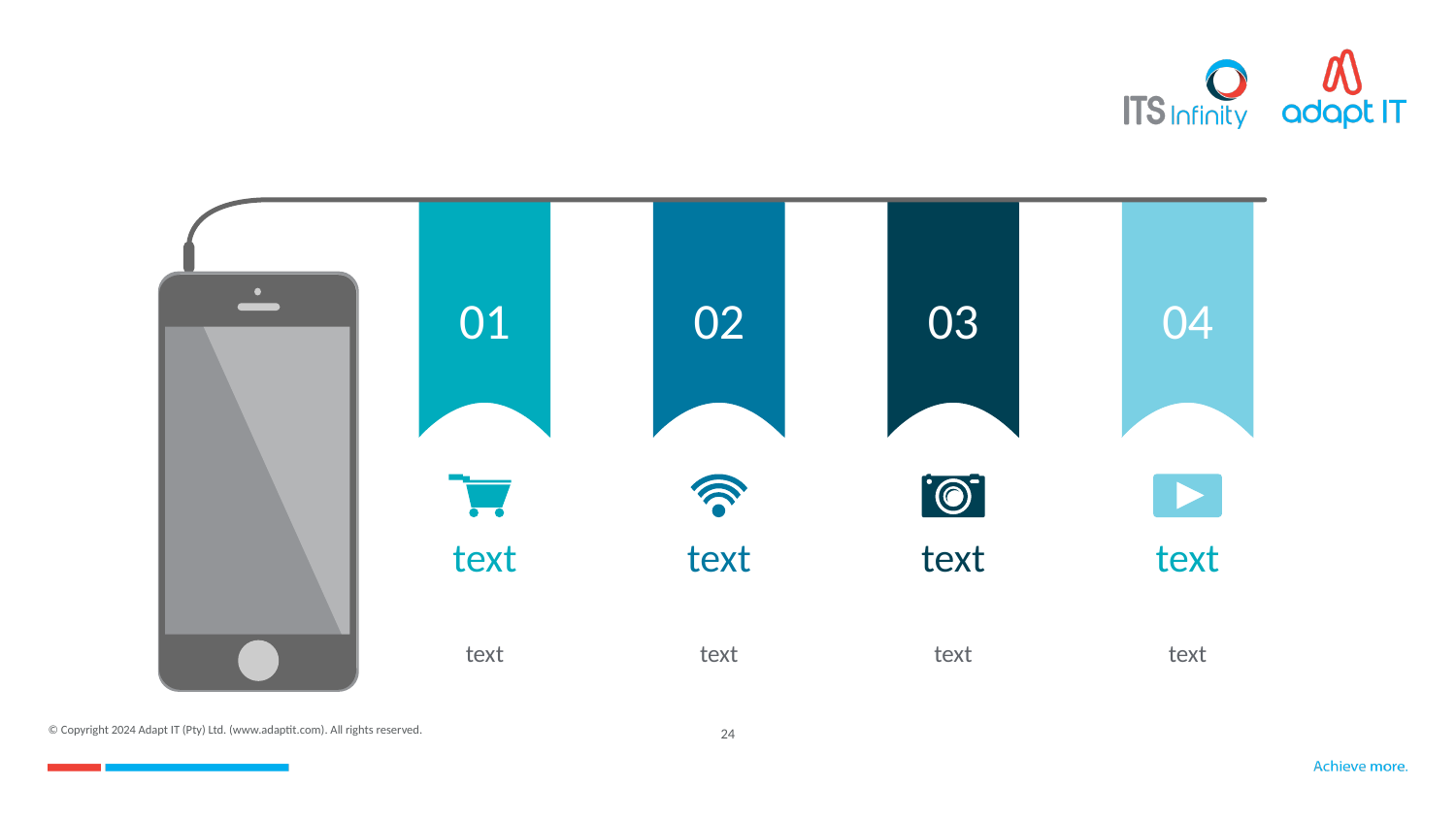

#

01
text
text
02
text
text
03
text
text
04
text
text